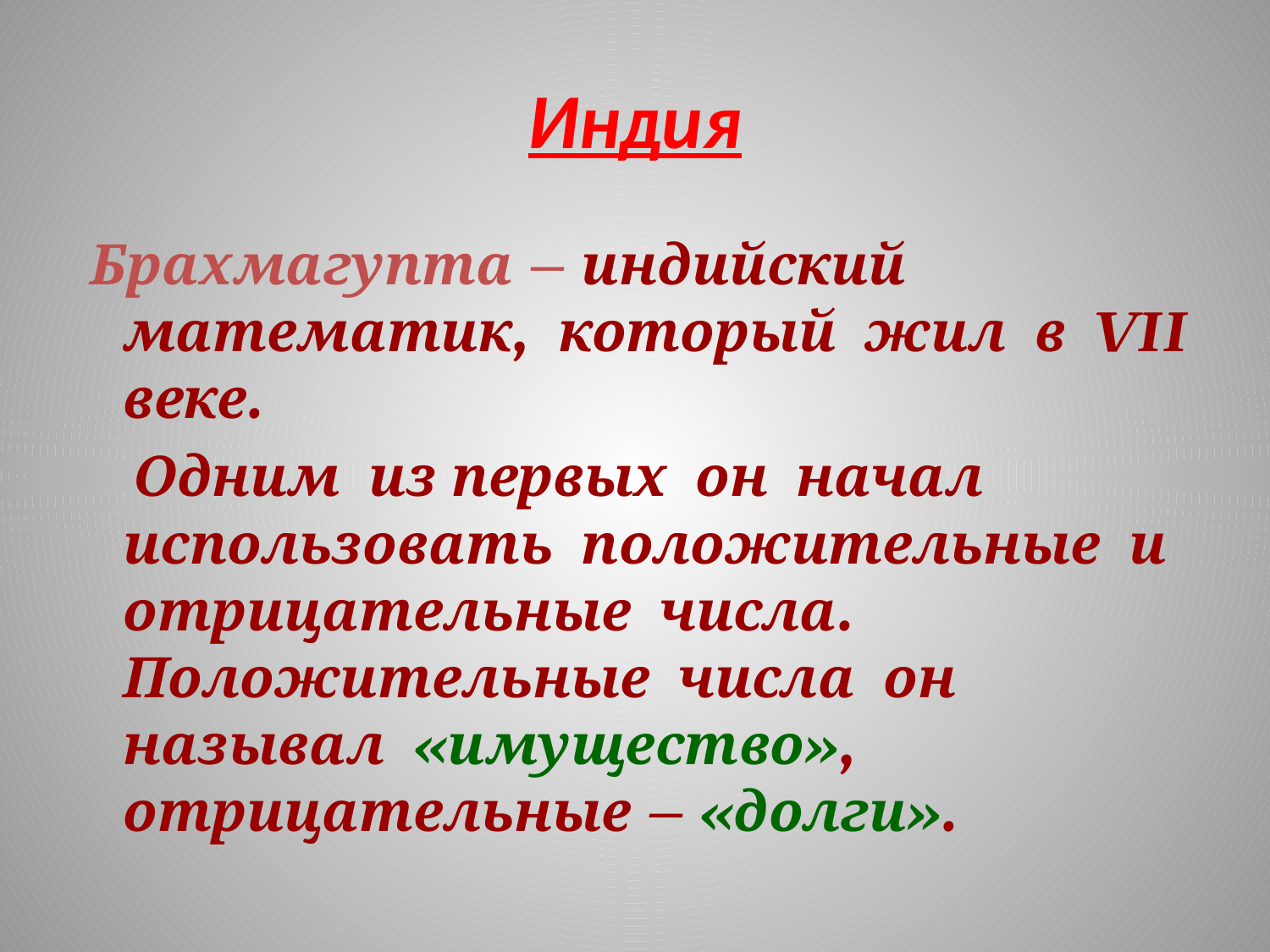

# Индия
 Брахмагупта – индийский  математик,  который  жил  в  VII веке.
    Одним  из первых  он  начал  использовать  положительные  и  отрицательные  числа.  Положительные  числа  он  называл  «имущество», отрицательные – «долги».